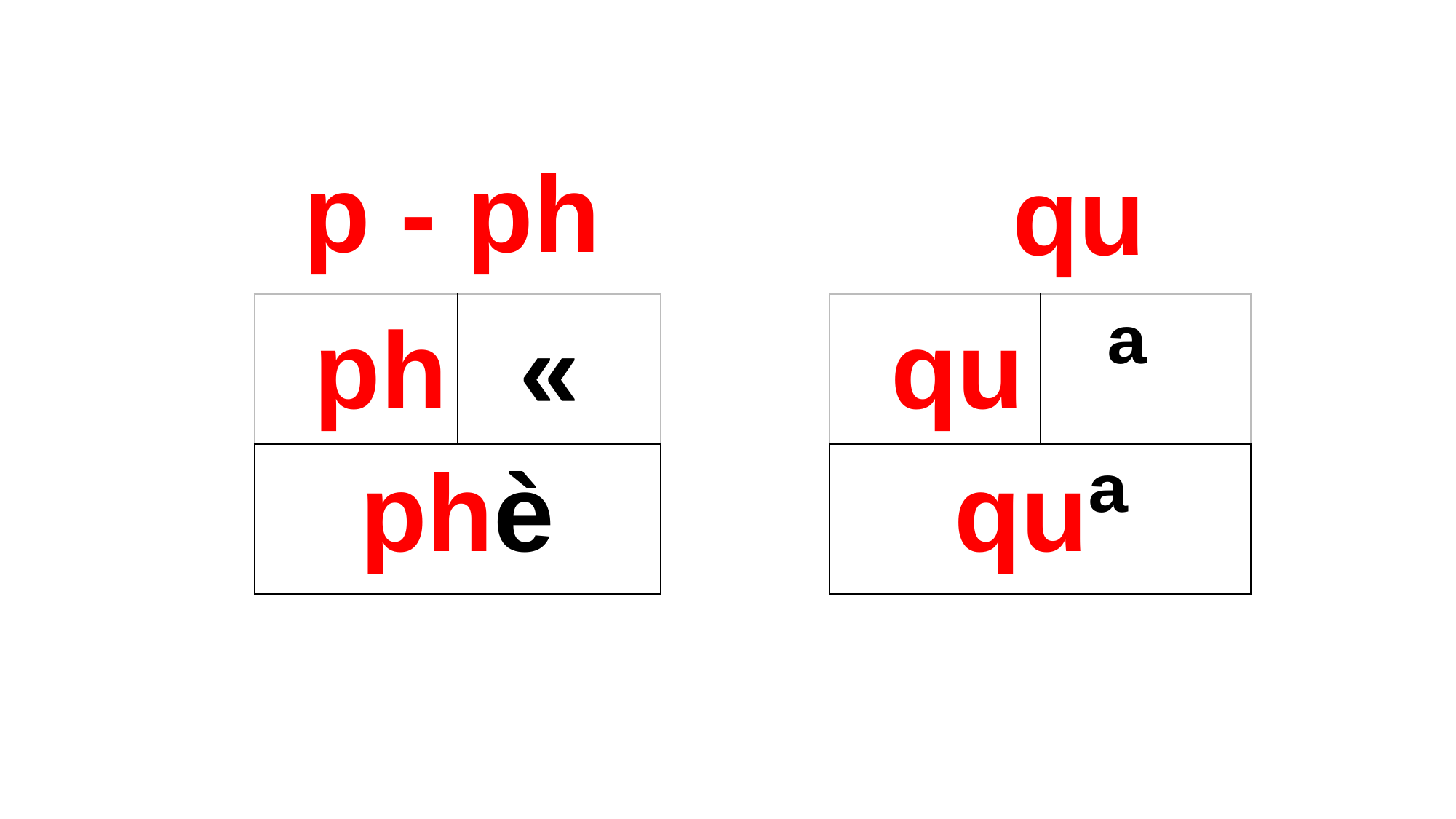

p - ph
qu
ª
«
qu
|  |  |
| --- | --- |
|  |  |
ph
|  |  |
| --- | --- |
|  |  |
quª
phè